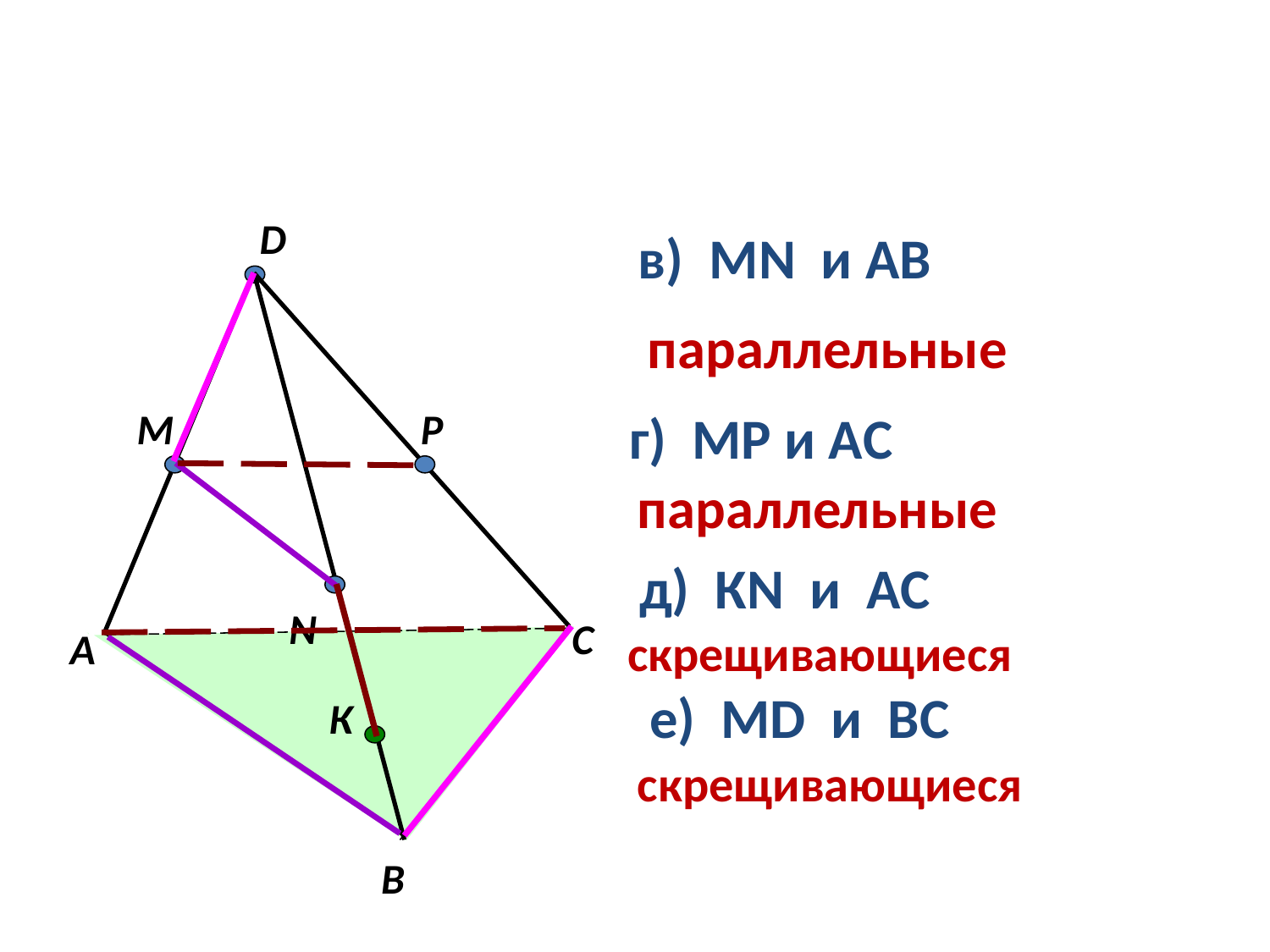

#

D
в)  МN  и AB

параллельные
M
P
г)  МР и AС

параллельные
д)  КN  и  AС

N
С
А
скрещивающиеся

е)  МD  и  BС
К

скрещивающиеся
В